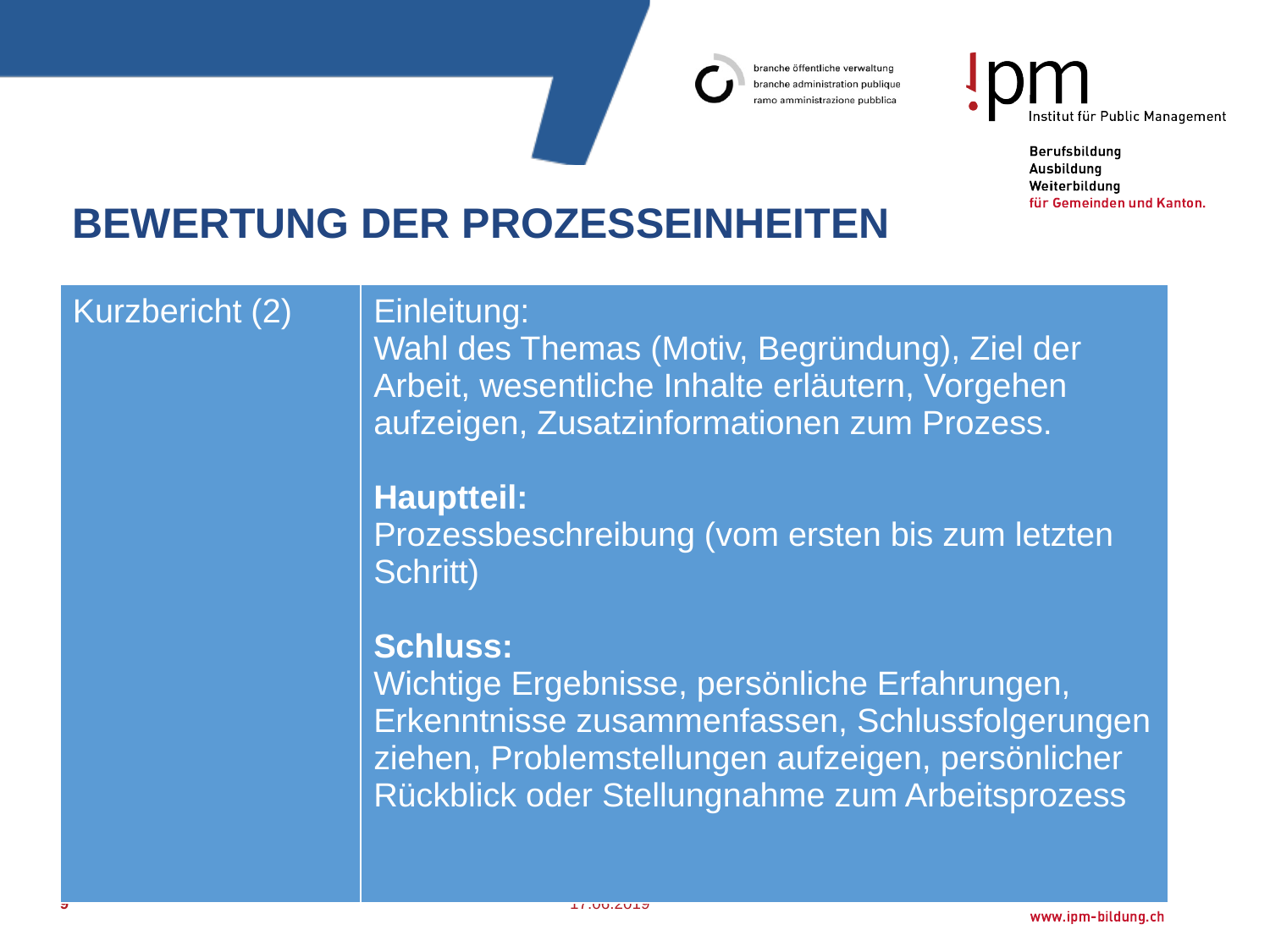

# bewertung der prozesseinheiten
| Kurzbericht (2) | Einleitung: Wahl des Themas (Motiv, Begründung), Ziel der Arbeit, wesentliche Inhalte erläutern, Vorgehen aufzeigen, Zusatzinformationen zum Prozess. Hauptteil: Prozessbeschreibung (vom ersten bis zum letzten Schritt) Schluss: Wichtige Ergebnisse, persönliche Erfahrungen, Erkenntnisse zusammenfassen, Schlussfolgerungen ziehen, Problemstellungen aufzeigen, persönlicher Rückblick oder Stellungnahme zum Arbeitsprozess |
| --- | --- |
9
17.06.2019